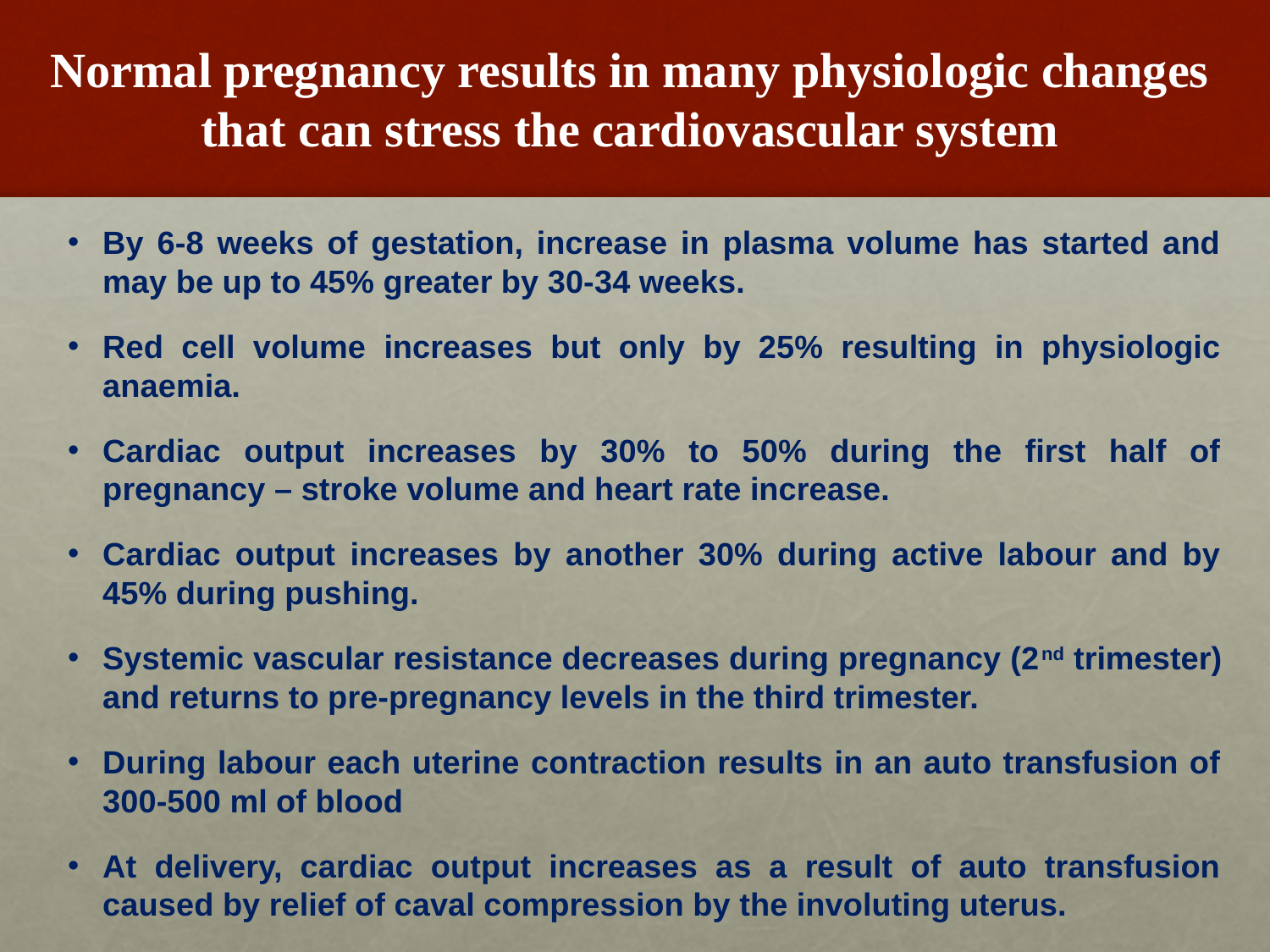

# Normal pregnancy results in many physiologic changes that can stress the cardiovascular system
By 6-8 weeks of gestation, increase in plasma volume has started and may be up to 45% greater by 30-34 weeks.
Red cell volume increases but only by 25% resulting in physiologic anaemia.
Cardiac output increases by 30% to 50% during the first half of pregnancy – stroke volume and heart rate increase.
Cardiac output increases by another 30% during active labour and by 45% during pushing.
Systemic vascular resistance decreases during pregnancy (2nd trimester) and returns to pre-pregnancy levels in the third trimester.
During labour each uterine contraction results in an auto transfusion of 300-500 ml of blood
At delivery, cardiac output increases as a result of auto transfusion caused by relief of caval compression by the involuting uterus.